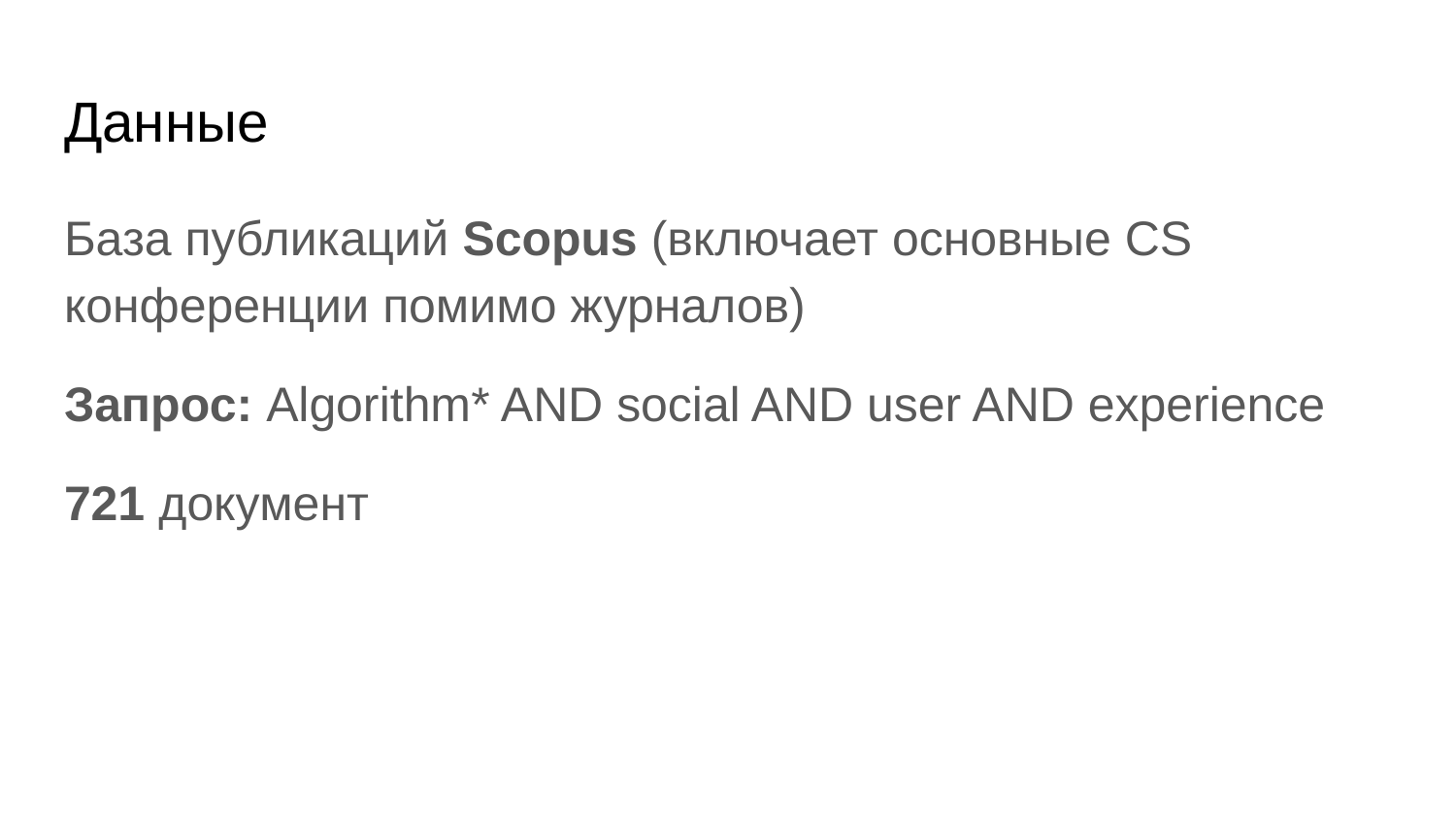

# Данные
База публикаций Scopus (включает основные CS конференции помимо журналов)
Запрос: Algorithm* AND social AND user AND experience
721 документ